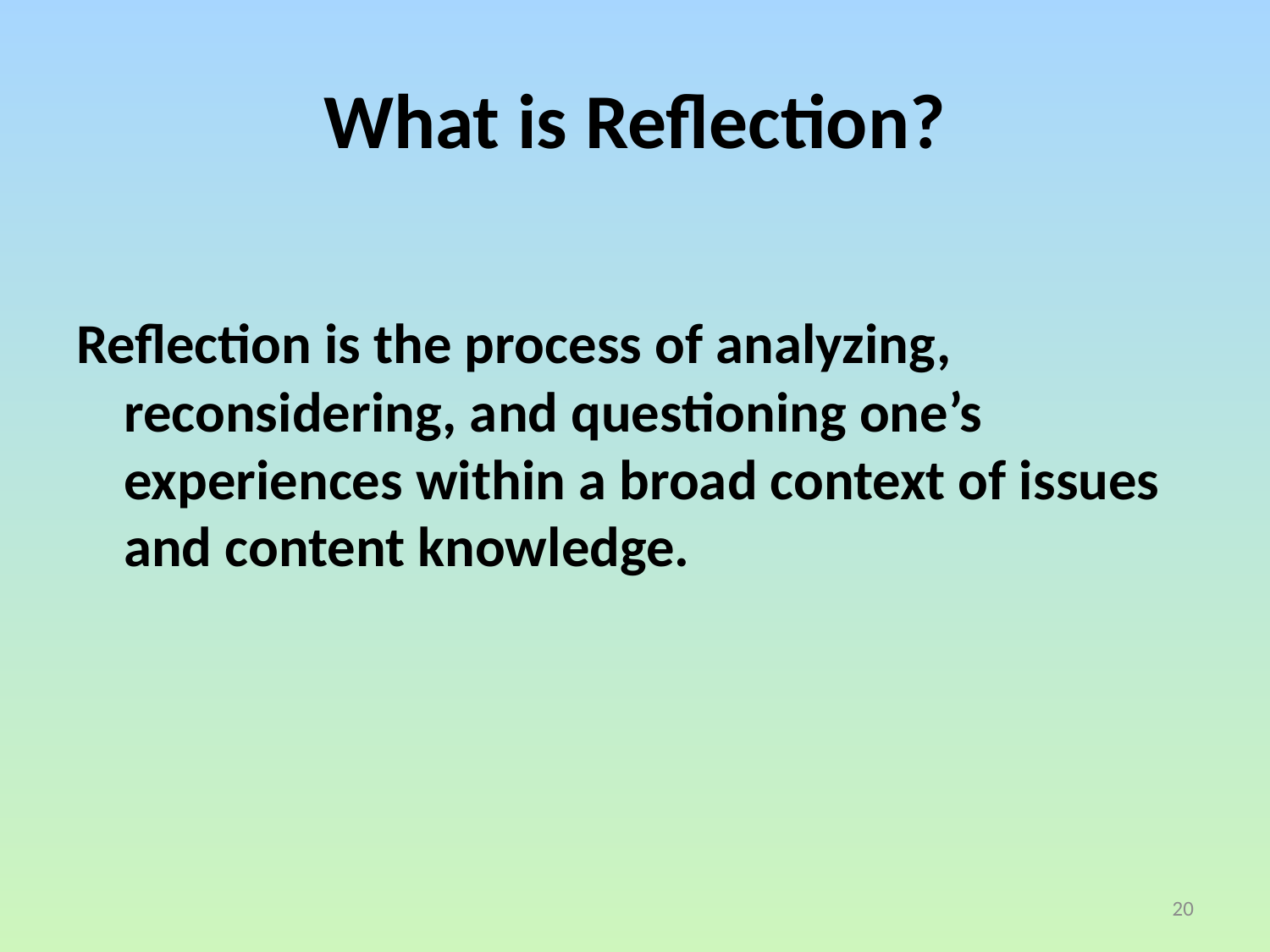

# What is Reflection?

Reflection is the process of analyzing, reconsidering, and questioning one’s experiences within a broad context of issues and content knowledge.
20